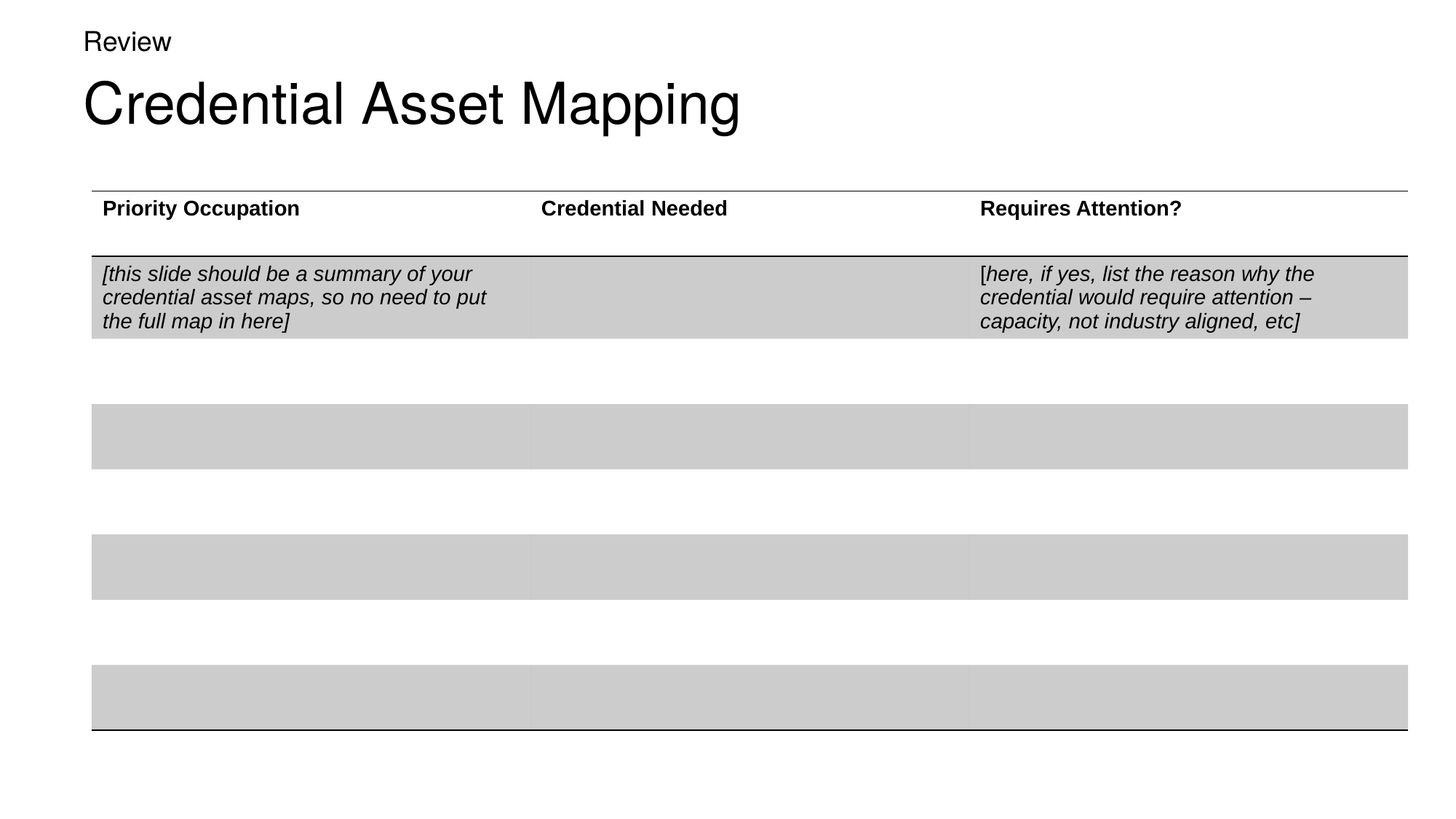

Review
# Credential Asset Mapping
| Priority Occupation | Credential Needed | Requires Attention? |
| --- | --- | --- |
| [this slide should be a summary of your credential asset maps, so no need to put the full map in here] |  | [here, if yes, list the reason why the credential would require attention – capacity, not industry aligned, etc] |
|  |  |  |
|  |  |  |
|  |  |  |
|  |  |  |
|  |  |  |
|  |  |  |